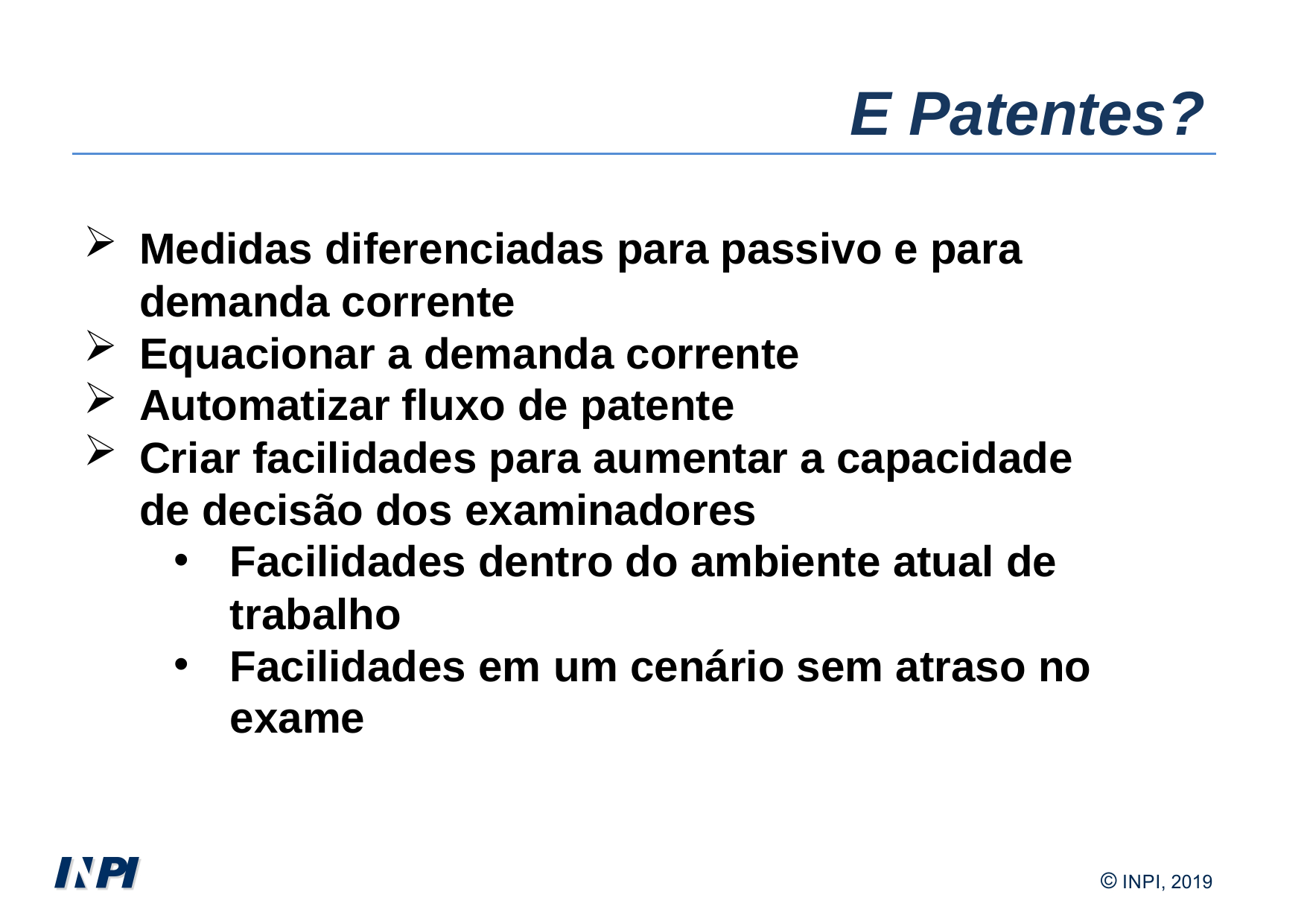

E Patentes?
Medidas diferenciadas para passivo e para demanda corrente
Equacionar a demanda corrente
Automatizar fluxo de patente
Criar facilidades para aumentar a capacidade de decisão dos examinadores
Facilidades dentro do ambiente atual de    trabalho
Facilidades em um cenário sem atraso no exame